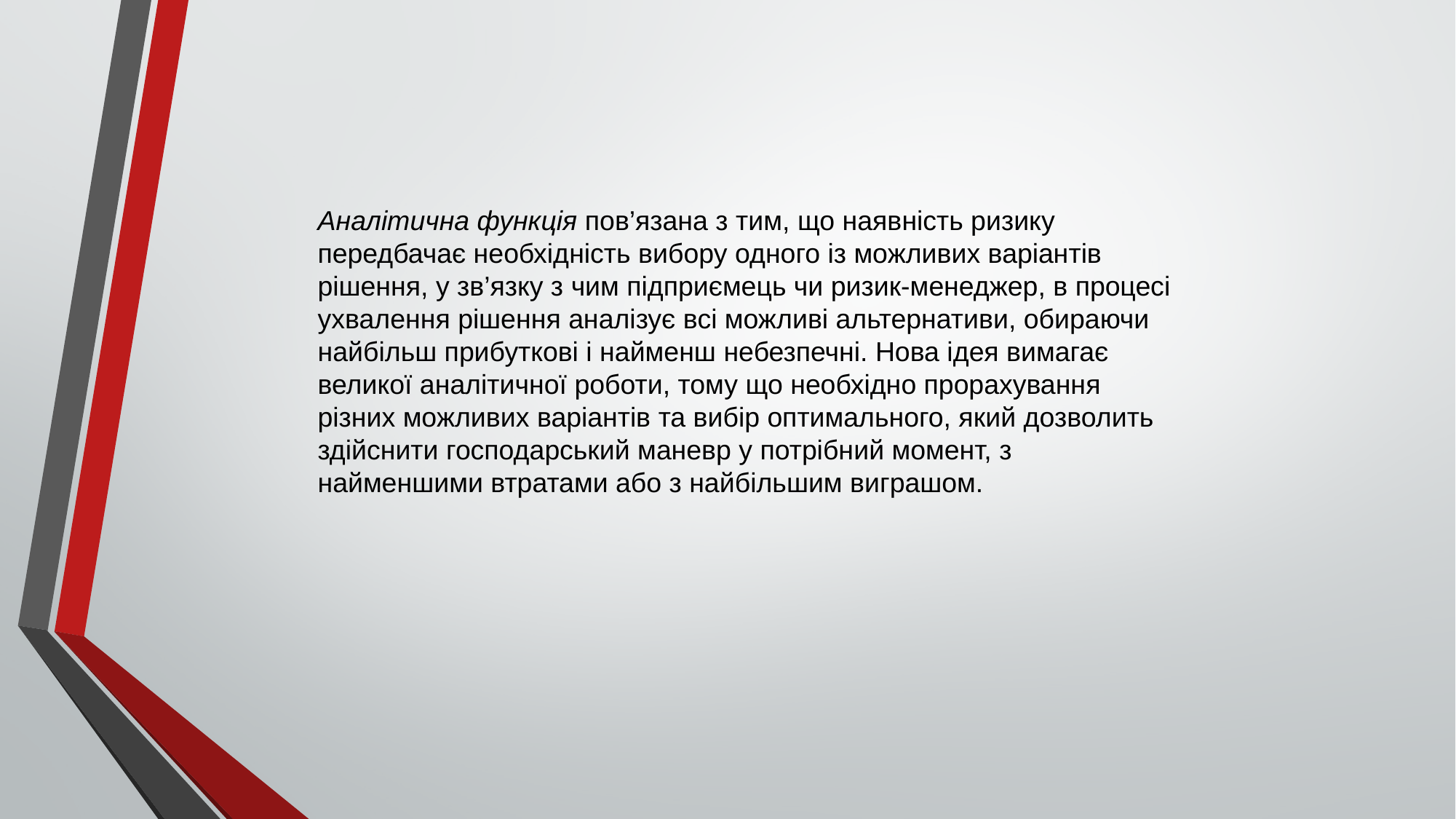

Аналітична функція пов’язана з тим, що наявність ризику передбачає необхідність вибору одного із можливих варіантів рішення, у зв’язку з чим підприємець чи ризик-менеджер, в процесі ухвалення рішення аналізує всі можливі альтернативи, обираючи найбільш прибуткові і найменш небезпечні. Нова ідея вимагає великої аналітичної роботи, тому що необхідно прорахування різних можливих варіантів та вибір оптимального, який дозволить здійснити господарський маневр у потрібний момент, з найменшими втратами або з найбільшим виграшом.